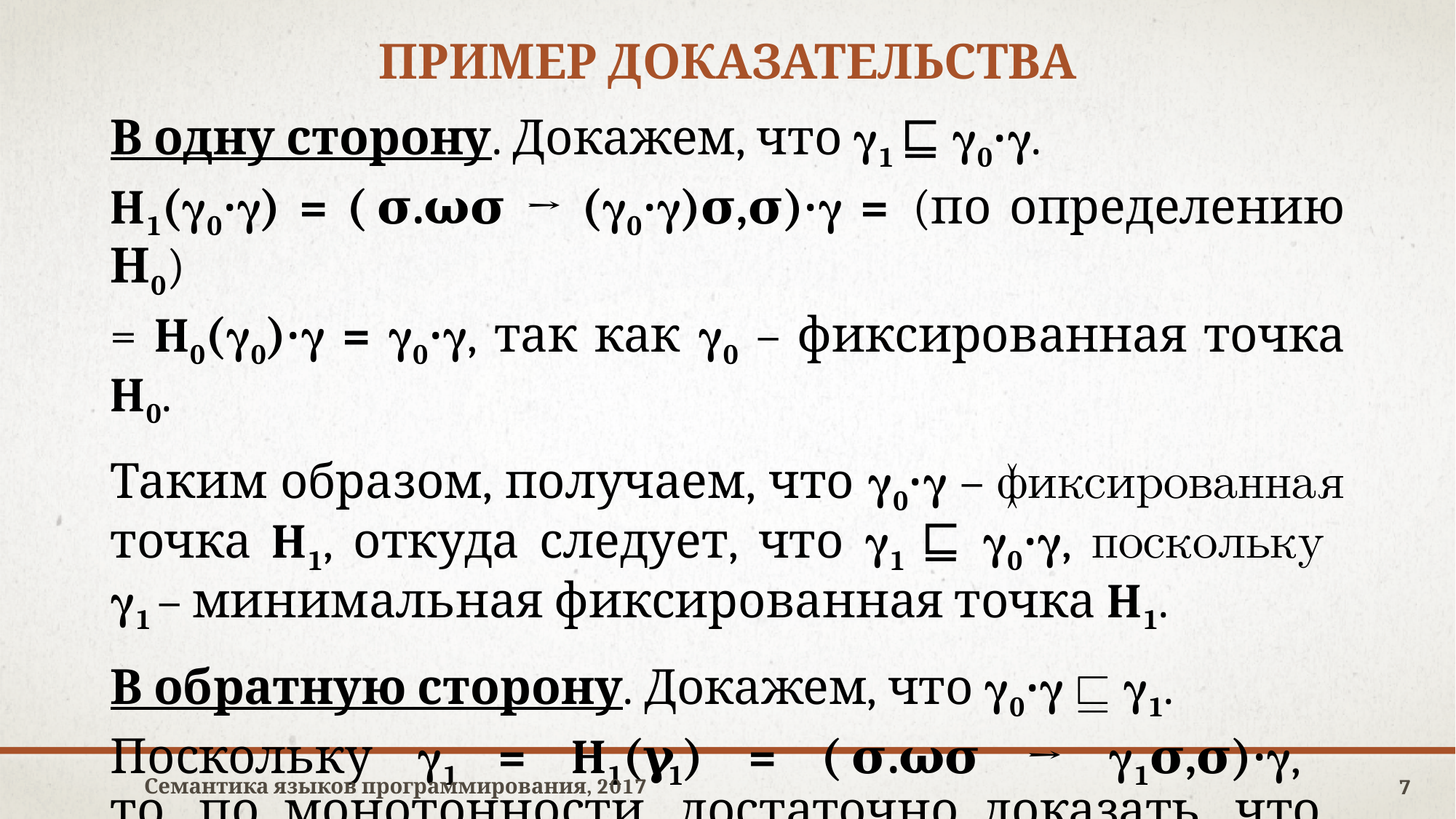

# ПРИМЕР ДОКАЗАТЕЛЬСТВА
В одну сторону. Докажем, что 𝛄1 ⊑ 𝛄0∙𝛄.
H1(𝛄0∙𝛄) = (𝜆𝛔.𝛚𝛔 → (𝛄0∙𝛄)𝛔,𝛔)∙𝛄 =	(по определению Н0)
= H0(𝛄0)∙𝛄 = 𝛄0∙𝛄, так как 𝛄0 – фиксированная точка H0.
Таким образом, получаем, что 𝛄0∙𝛄 – фиксированная точка H1, откуда следует, что 𝛄1 ⊑ 𝛄0∙𝛄, поскольку
𝛄1 – минимальная фиксированная точка H1.
В обратную сторону. Докажем, что 𝛄0∙𝛄 ⊑ 𝛄1.
Поскольку 𝛄1 = H1(𝛄1) = (𝜆𝛔.𝛚𝛔 → 𝛄1𝛔,𝛔)∙𝛄,
то, по монотонности, достаточно доказать, что
𝛄0 ⊑ (𝜆𝛔.𝛚𝛔 → 𝛄1𝛔,𝛔).

Семантика языков программирования, 2017
7